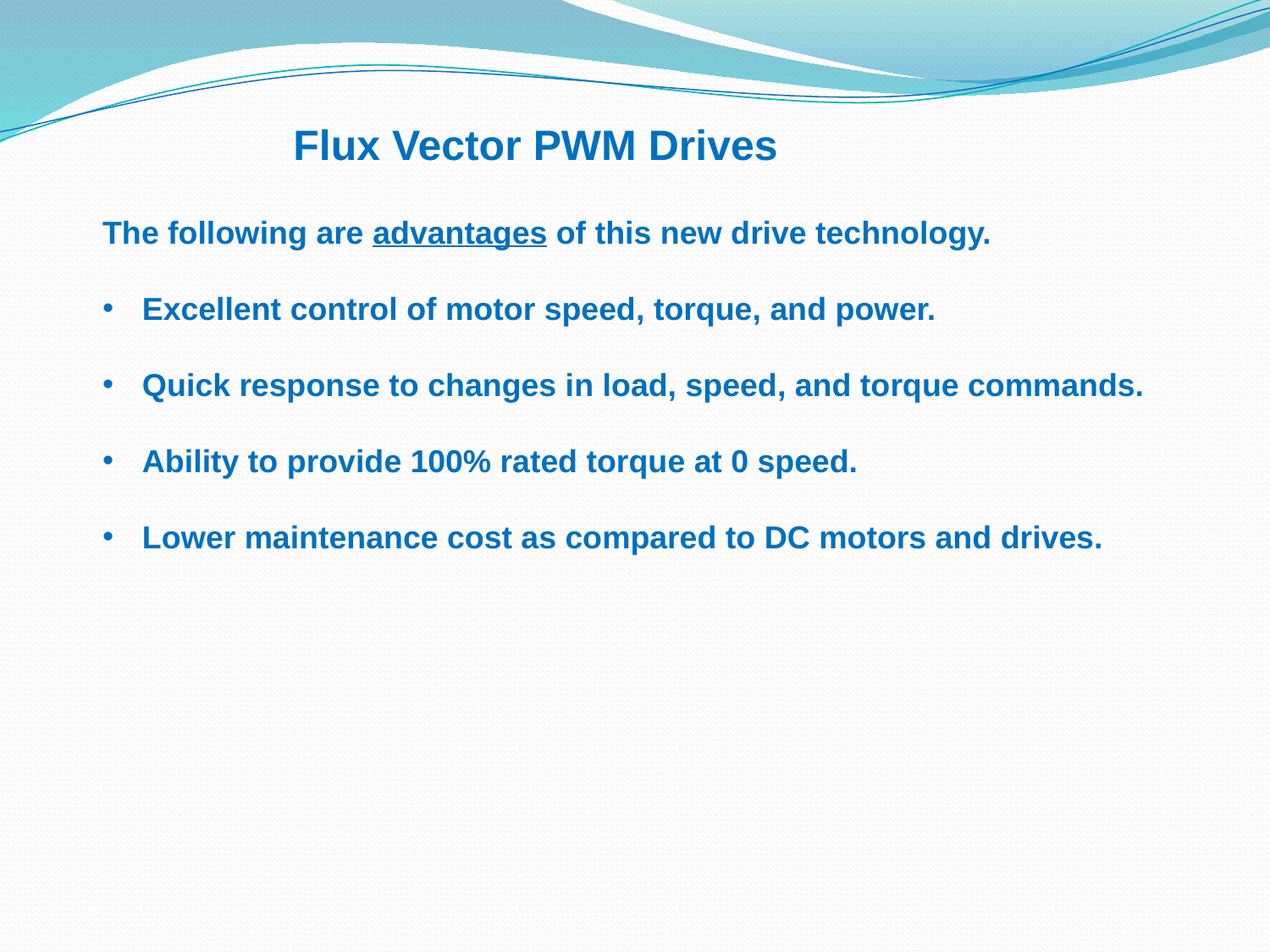

Flux Vector PWM Drives
The following are advantages of this new drive technology.

Excellent control of motor speed, torque, and power.

Quick response to changes in load, speed, and torque commands.

Ability to provide 100% rated torque at 0 speed.

Lower maintenance cost as compared to DC motors and drives.